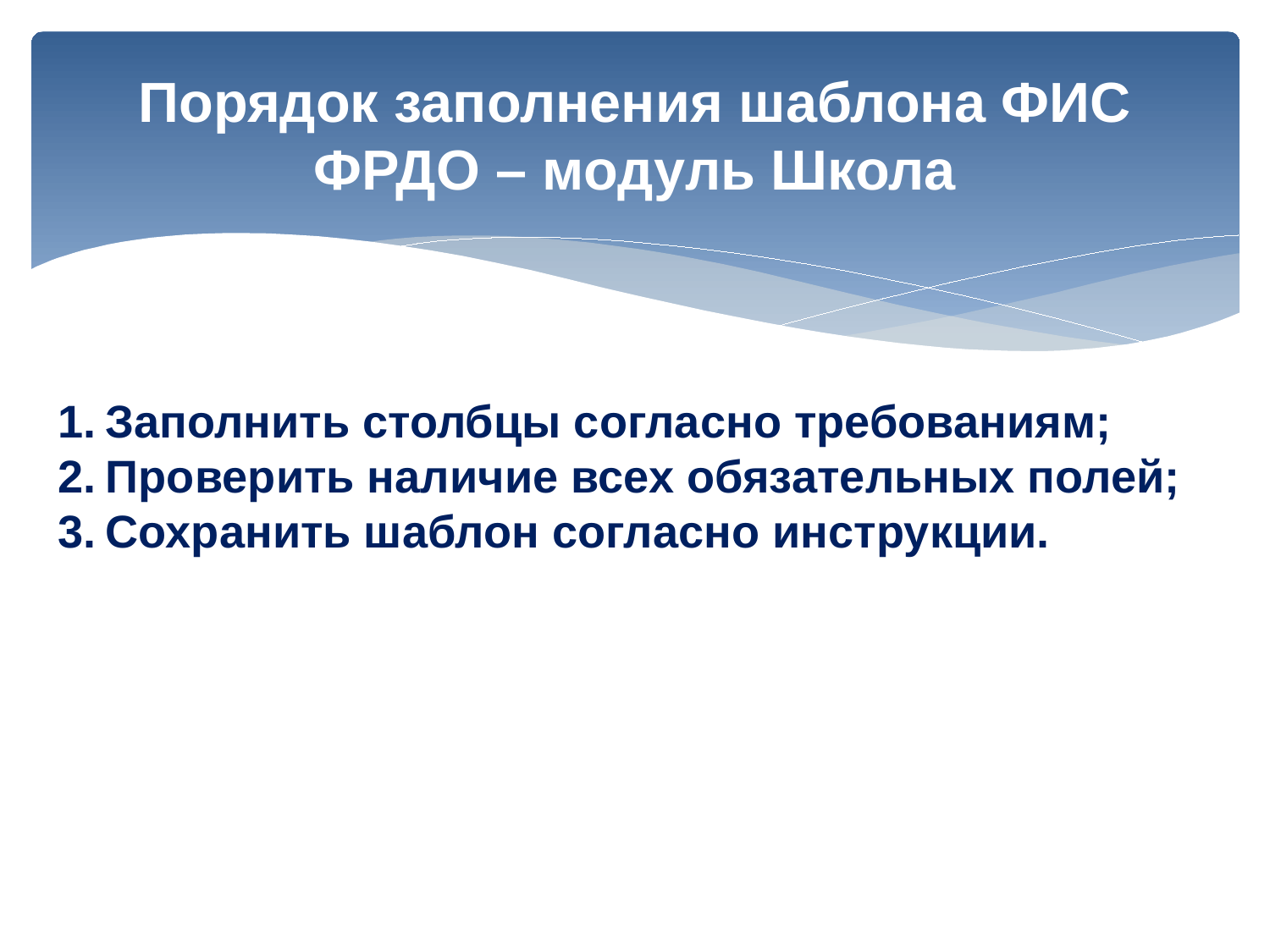

# Порядок заполнения шаблона ФИС ФРДО – модуль Школа
Заполнить столбцы согласно требованиям;
Проверить наличие всех обязательных полей;
Сохранить шаблон согласно инструкции.